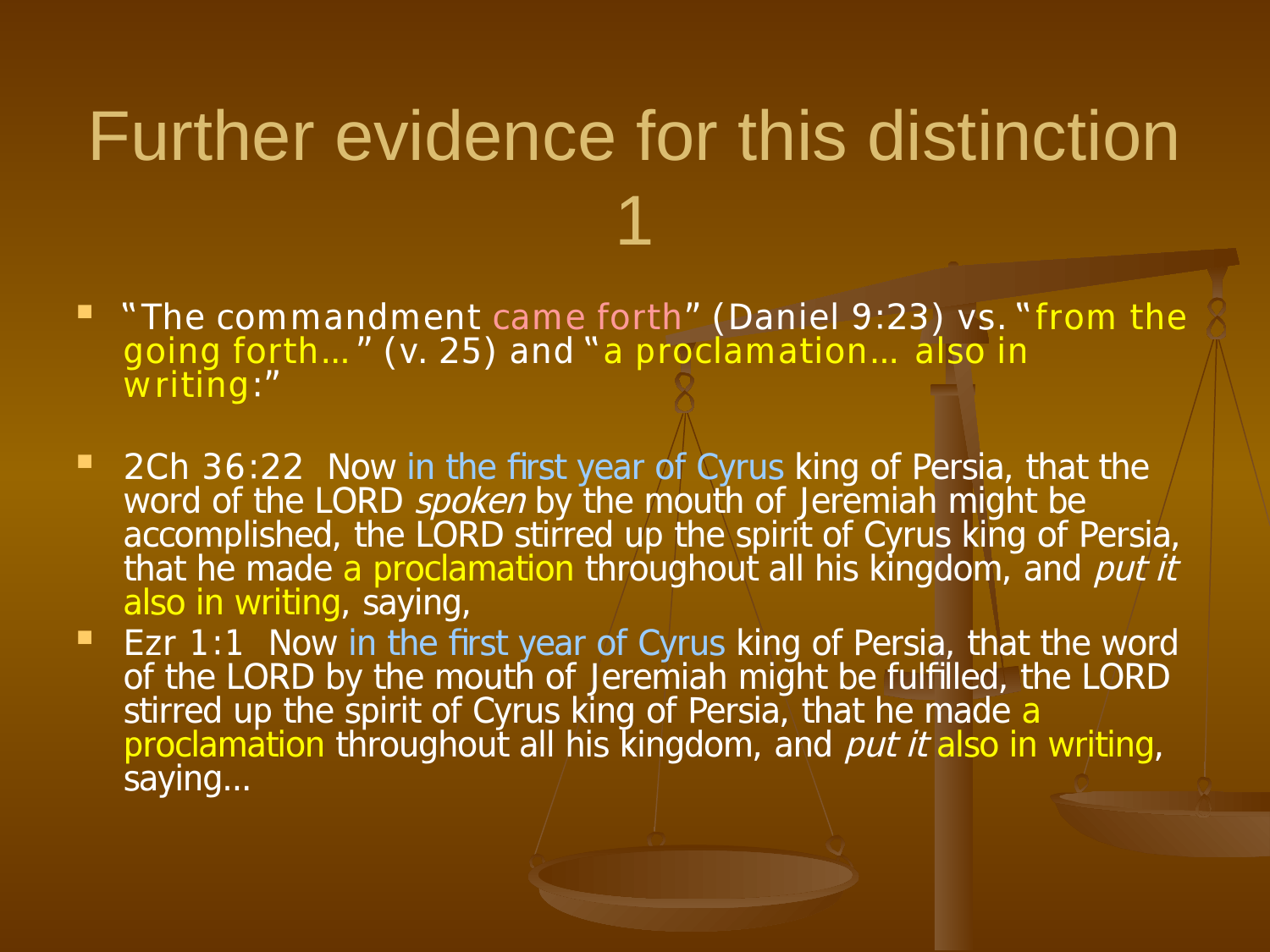

# Further evidence for this distinction 1
“The commandment came forth” (Daniel 9:23) vs. “from the going forth…” (v. 25) and “a proclamation… also in writing:”

2Ch 36:22  Now in the first year of Cyrus king of Persia, that the word of the LORD spoken by the mouth of Jeremiah might be accomplished, the LORD stirred up the spirit of Cyrus king of Persia, that he made a proclamation throughout all his kingdom, and put it also in writing, saying,
Ezr 1:1  Now in the first year of Cyrus king of Persia, that the word of the LORD by the mouth of Jeremiah might be fulfilled, the LORD stirred up the spirit of Cyrus king of Persia, that he made a proclamation throughout all his kingdom, and put it also in writing, saying…